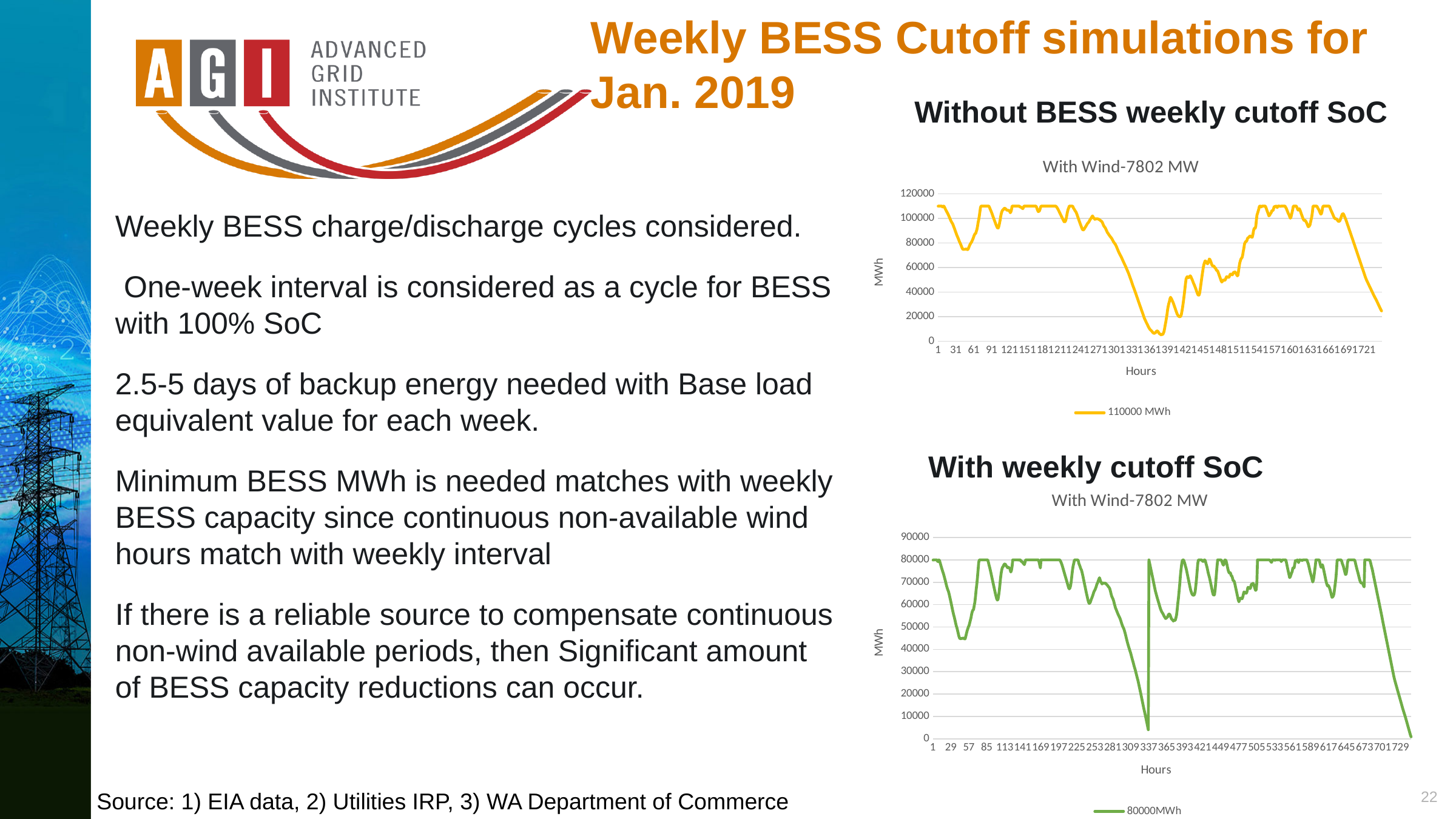

Weekly BESS Cutoff simulations for Jan. 2019
Without BESS weekly cutoff SoC

### Chart: With Wind-7802 MW

| Category | 110000 MWh |
|---|---|
Weekly BESS charge/discharge cycles considered.
 One-week interval is considered as a cycle for BESS with 100% SoC
2.5-5 days of backup energy needed with Base load equivalent value for each week.
Minimum BESS MWh is needed matches with weekly BESS capacity since continuous non-available wind hours match with weekly interval
If there is a reliable source to compensate continuous non-wind available periods, then Significant amount of BESS capacity reductions can occur.
With weekly cutoff SoC

### Chart: With Wind-7802 MW

| Category | 80000MWh |
|---|---|
22
Source: 1) EIA data, 2) Utilities IRP, 3) WA Department of Commerce